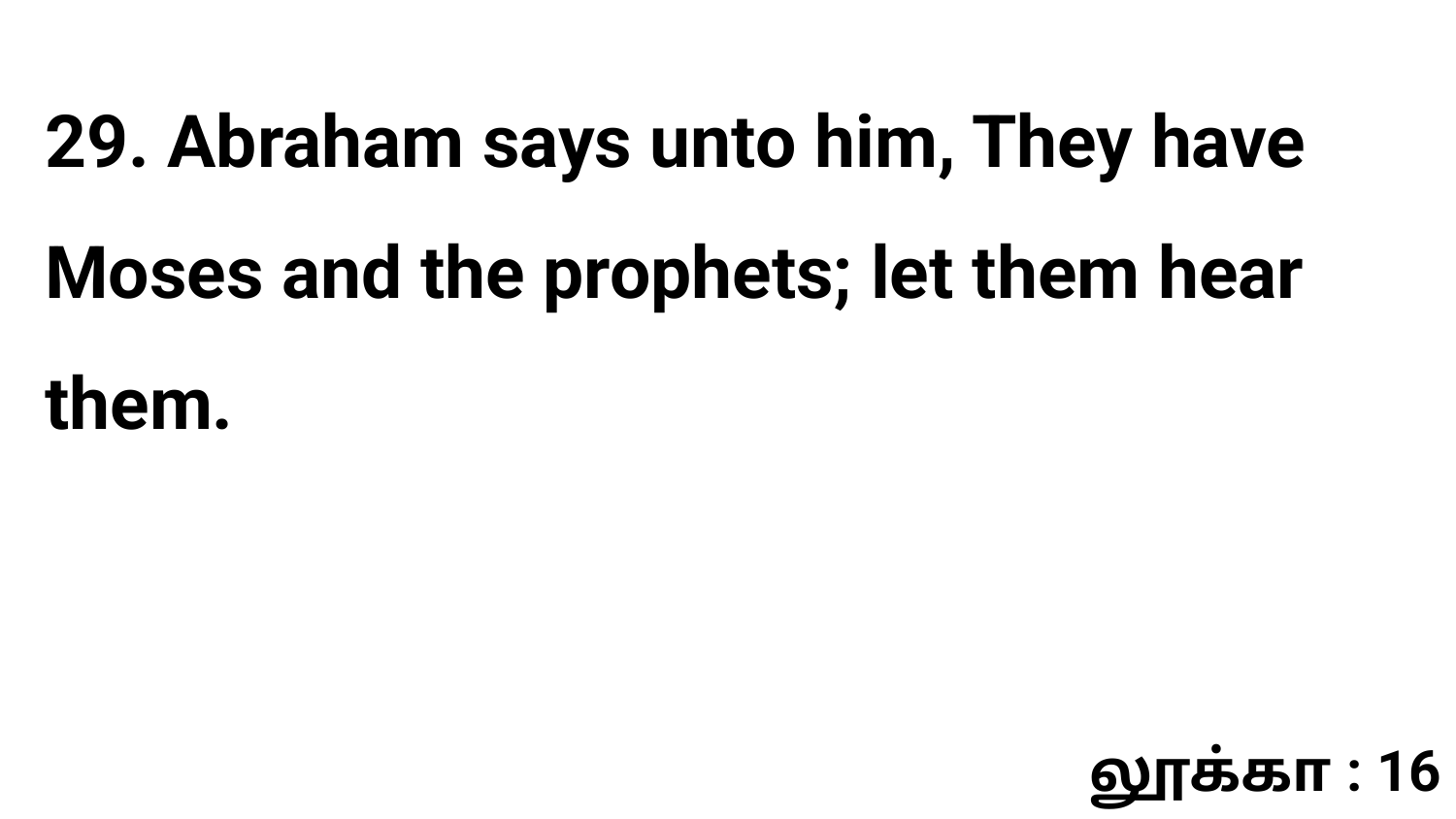

29. Abraham says unto him, They have Moses and the prophets; let them hear them.
லூக்கா : 16